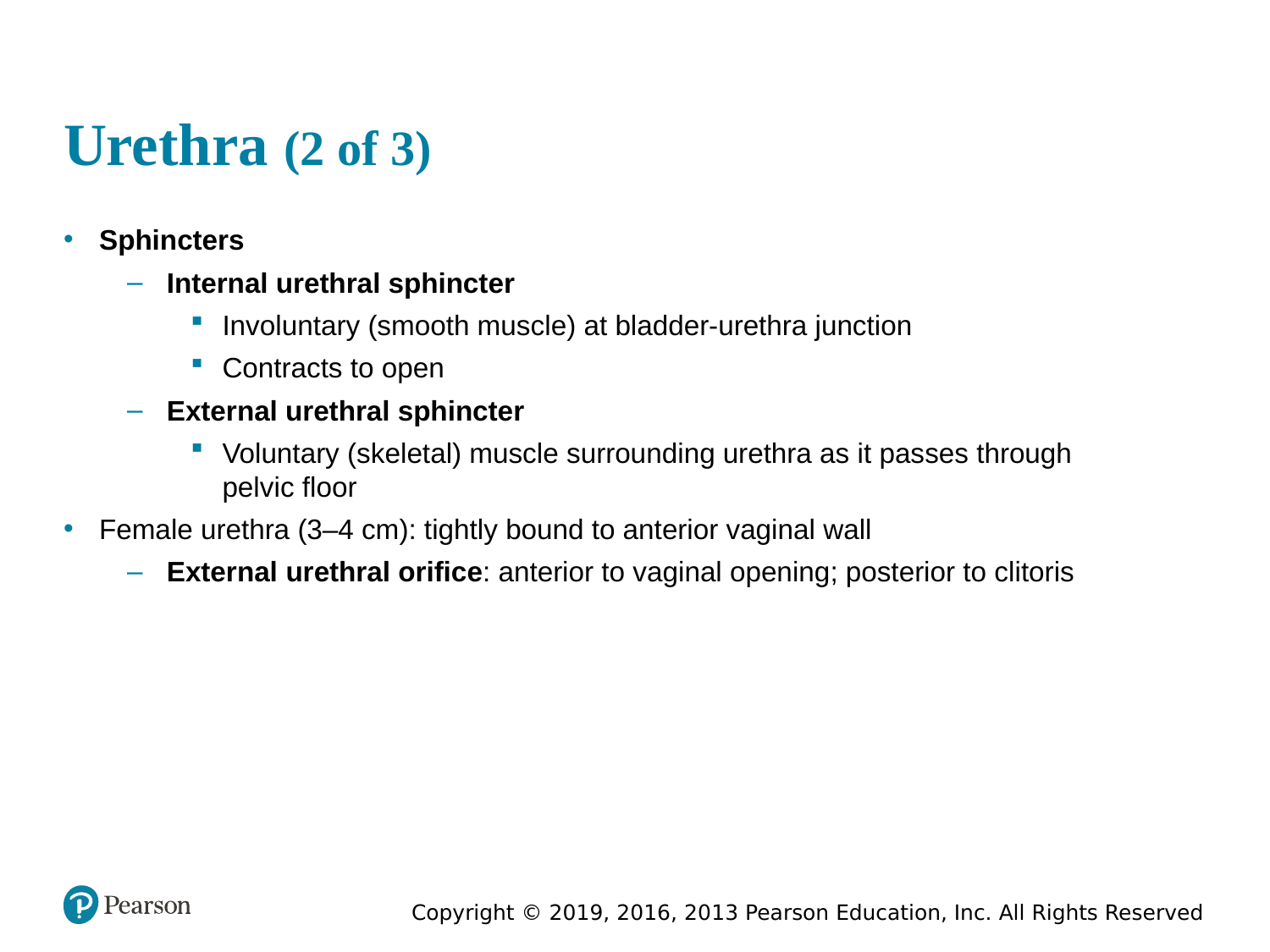

# Urethra (2 of 3)
Sphincters
Internal urethral sphincter
Involuntary (smooth muscle) at bladder-urethra junction
Contracts to open
External urethral sphincter
Voluntary (skeletal) muscle surrounding urethra as it passes through pelvic floor
Female urethra (3–4 cm): tightly bound to anterior vaginal wall
External urethral orifice: anterior to vaginal opening; posterior to clitoris